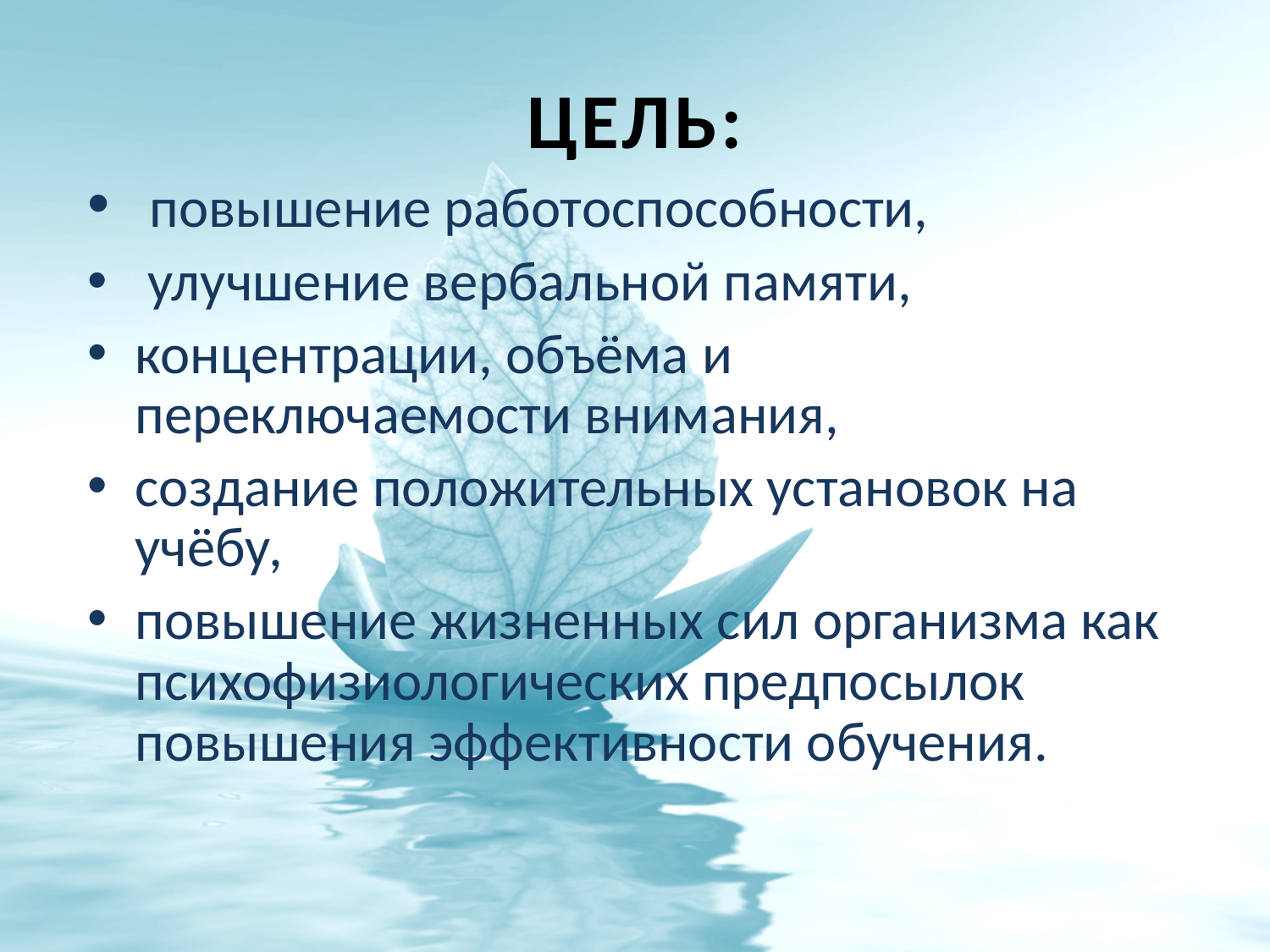

# ЦЕЛь:
 повышение работоспособности,
 улучшение вербальной памяти,
концентрации, объёма и переключаемости внимания,
создание положительных установок на учёбу,
повышение жизненных сил организма как психофизиологических предпосылок повышения эффективности обучения.